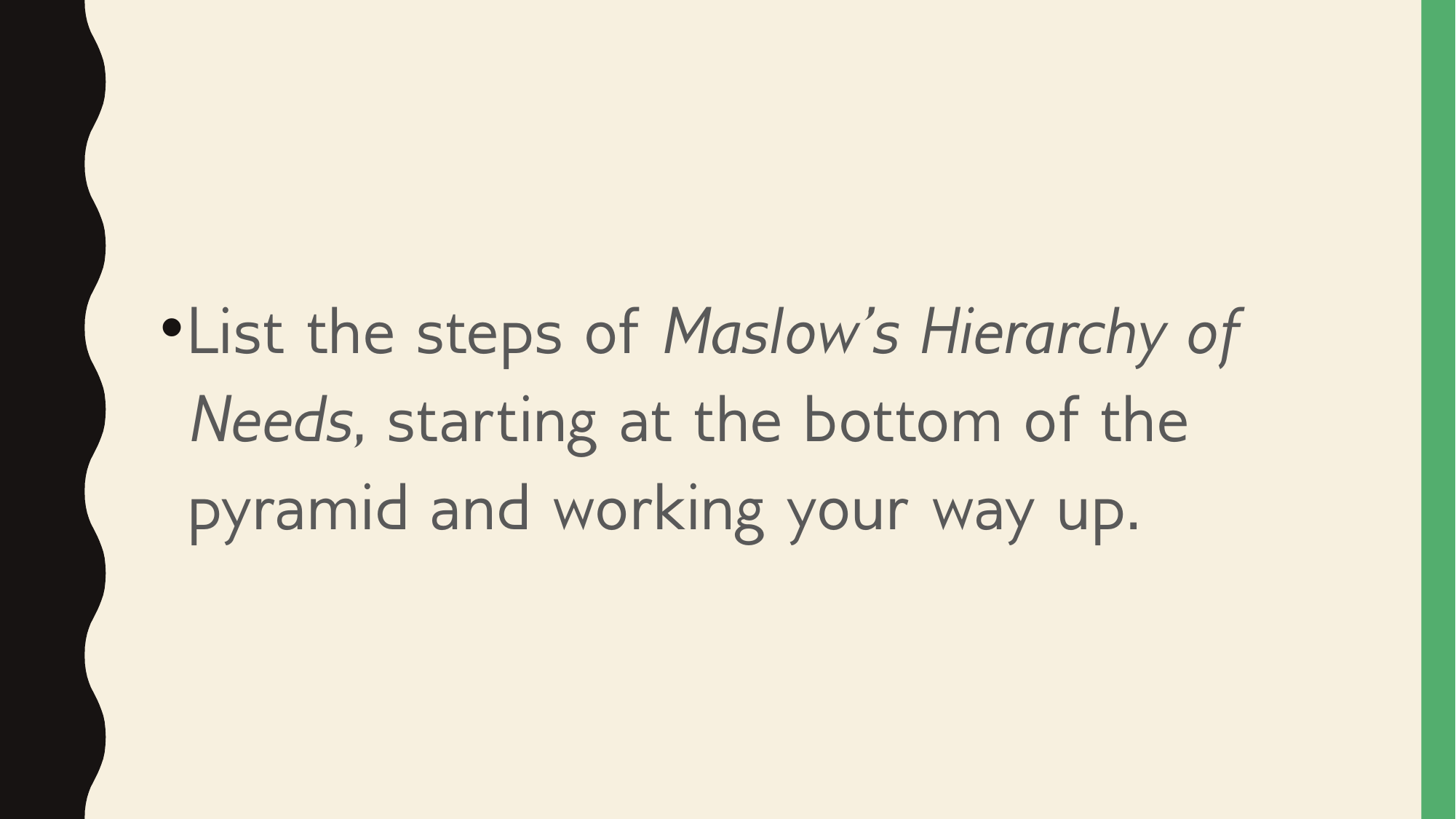

#
List the steps of Maslow’s Hierarchy of Needs, starting at the bottom of the pyramid and working your way up.